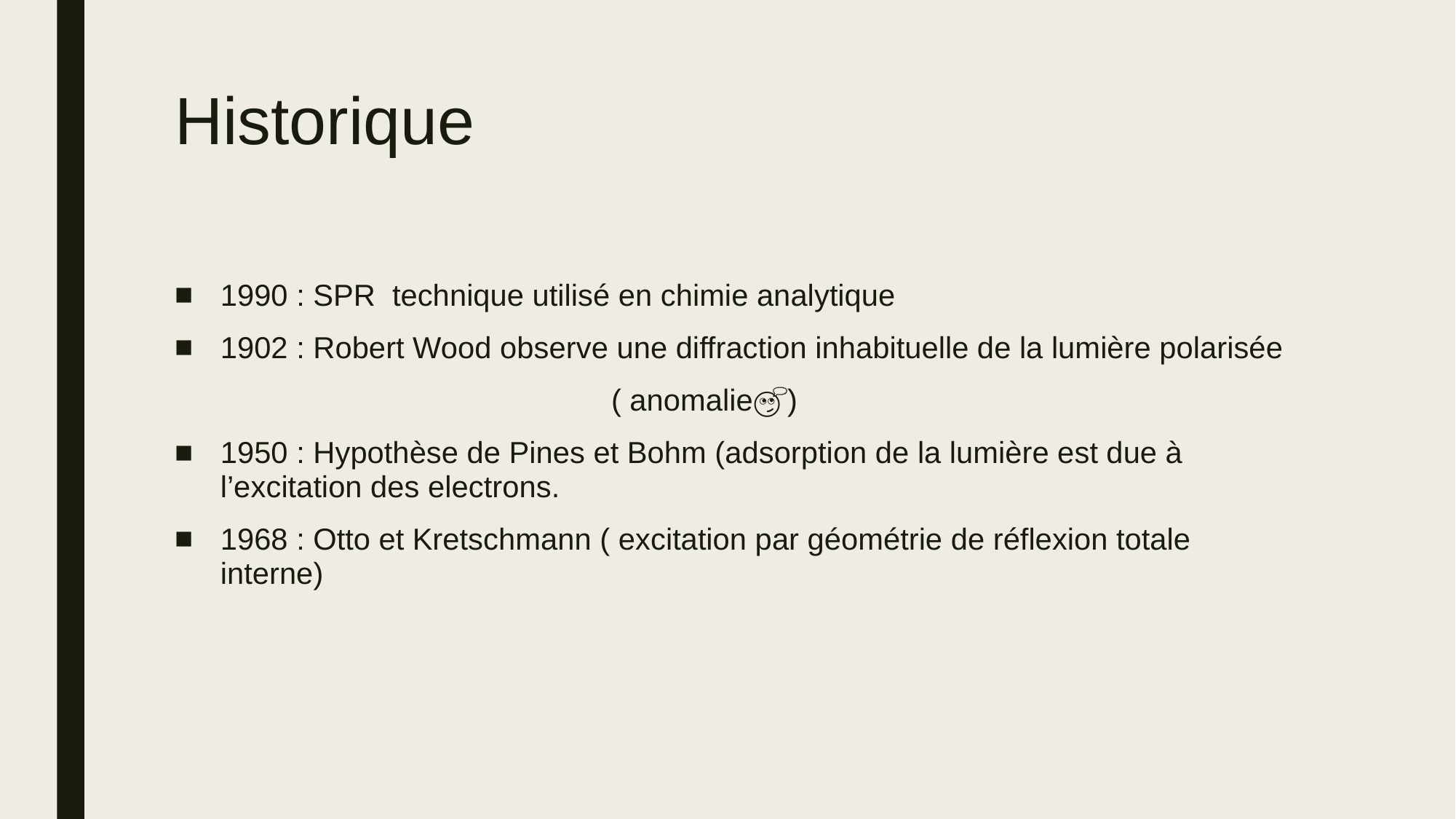

# Historique
1990 : SPR  technique utilisé en chimie analytique
1902 : Robert Wood observe une diffraction inhabituelle de la lumière polarisée
				( anomalie🤔)
1950 : Hypothèse de Pines et Bohm (adsorption de la lumière est due à l’excitation des electrons.
1968 : Otto et Kretschmann ( excitation par géométrie de réflexion totale interne)